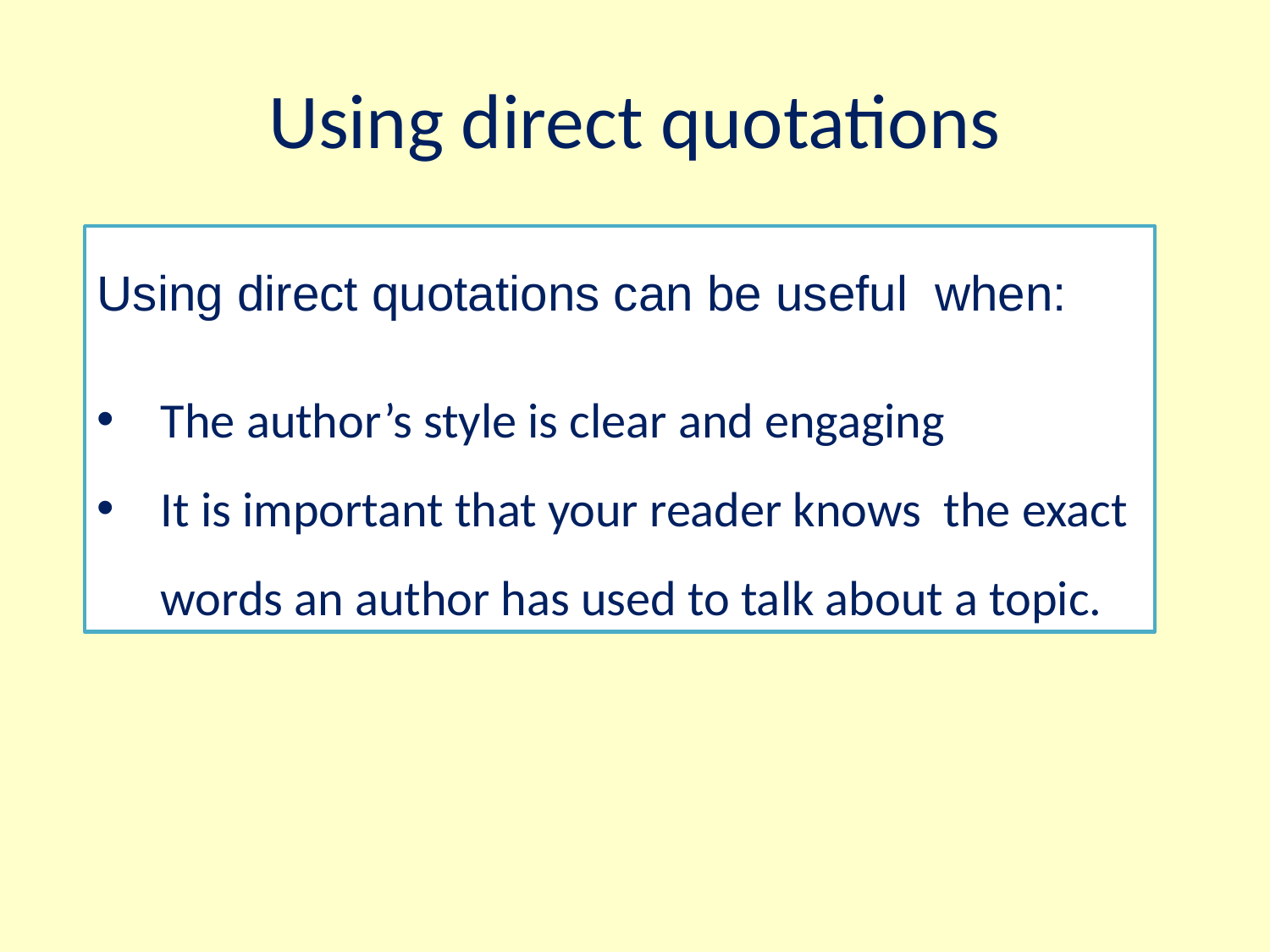

# Using direct quotations
Using direct quotations can be useful  when:

The author’s style is clear and engaging
It is important that your reader knows  the exact words an author has used to talk about a topic.